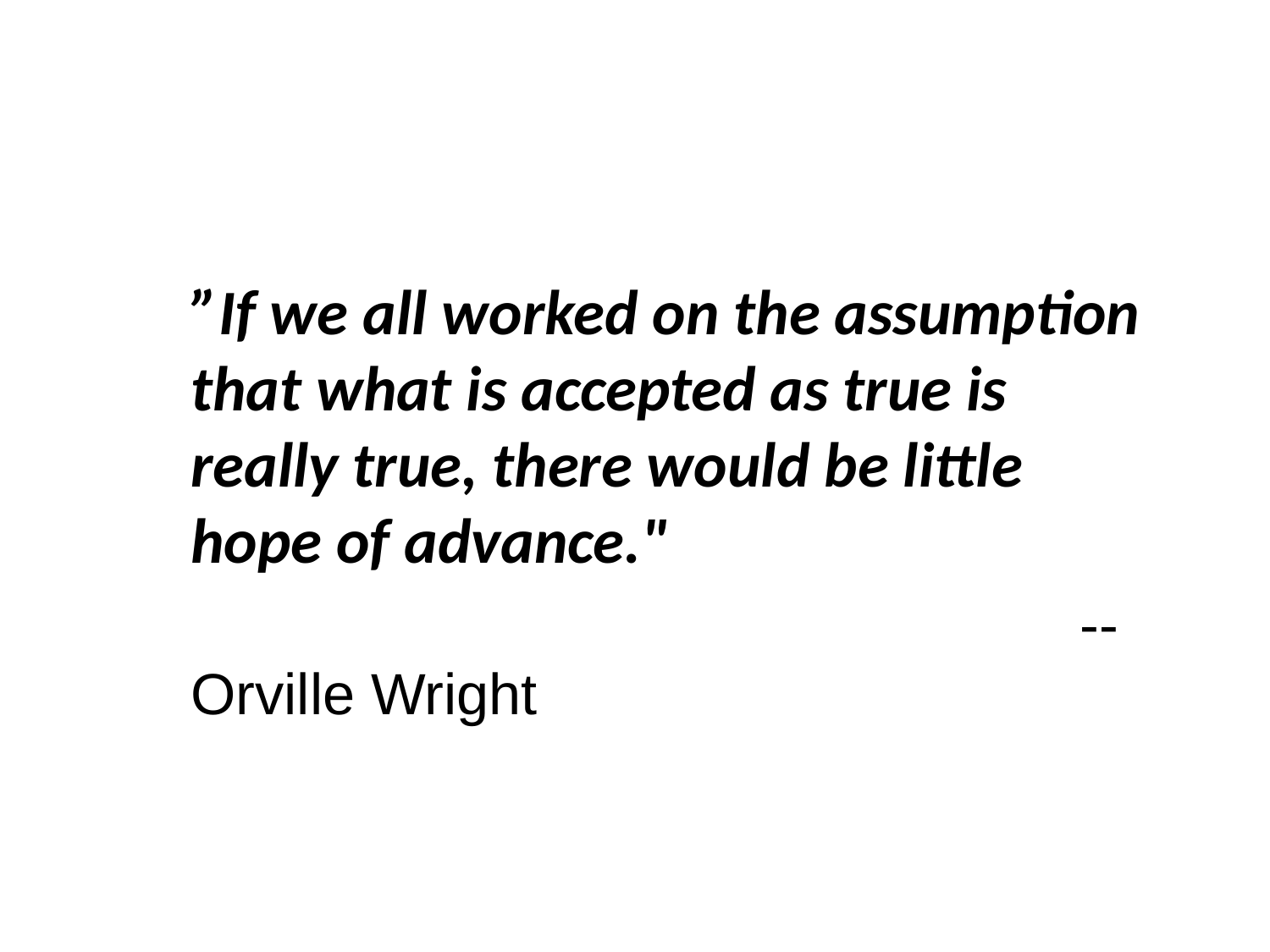

”If we all worked on the assumption that what is accepted as true is really true, there would be little hope of advance."
								-- Orville Wright